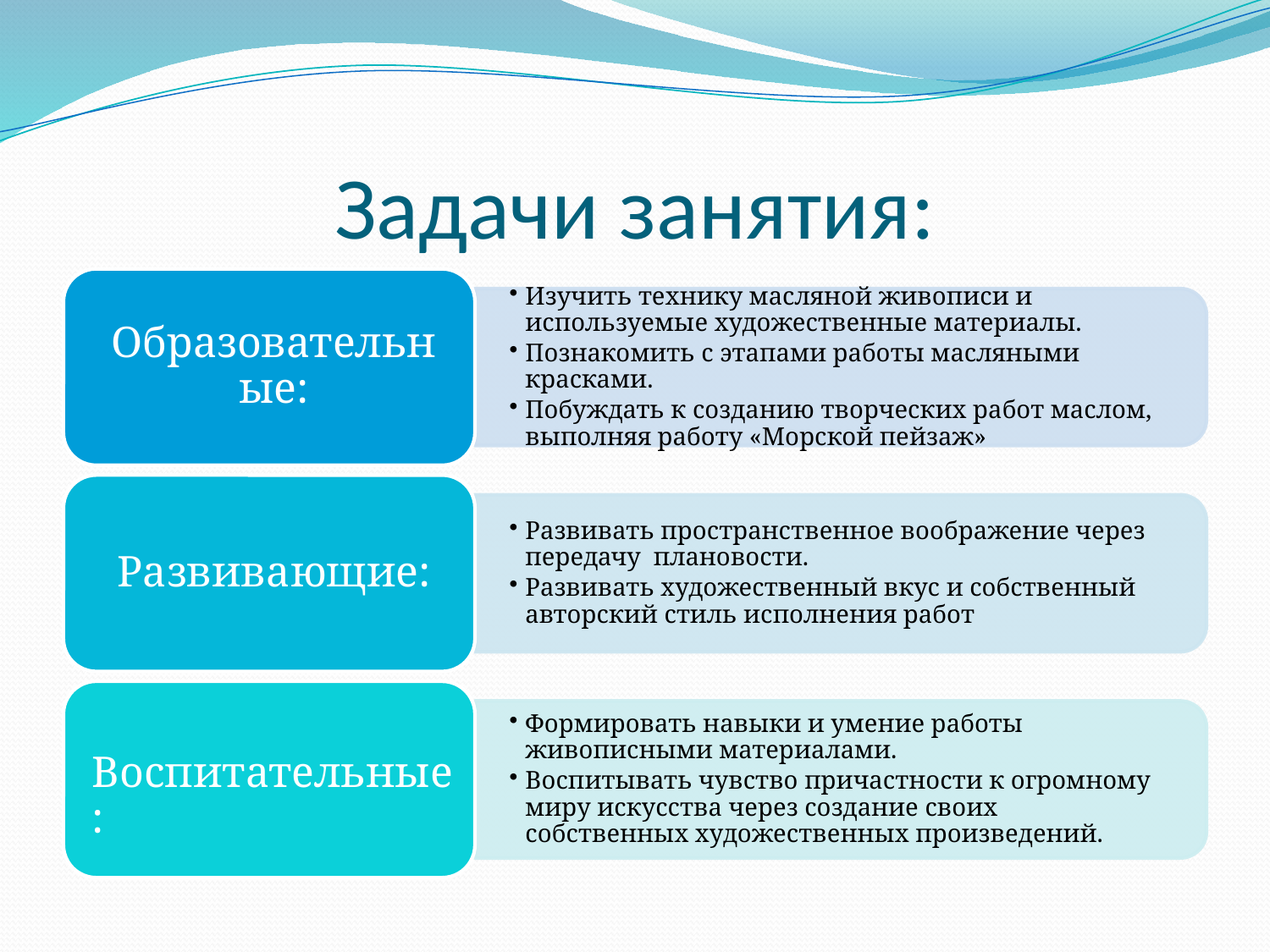

# Задачи занятия:
Изучить технику масляной живописи и используемые художественные материалы.
Познакомить с этапами работы масляными красками.
Побуждать к созданию творческих работ маслом, выполняя работу «Морской пейзаж»
Образовательные:
Развивать пространственное воображение через передачу  плановости.
Развивать художественный вкус и собственный авторский стиль исполнения работ
Развивающие:
Формировать навыки и умение работы живописными материалами.
Воспитывать чувство причастности к огромному миру искусства через создание своих собственных художественных произведений.
 Воспитательные: